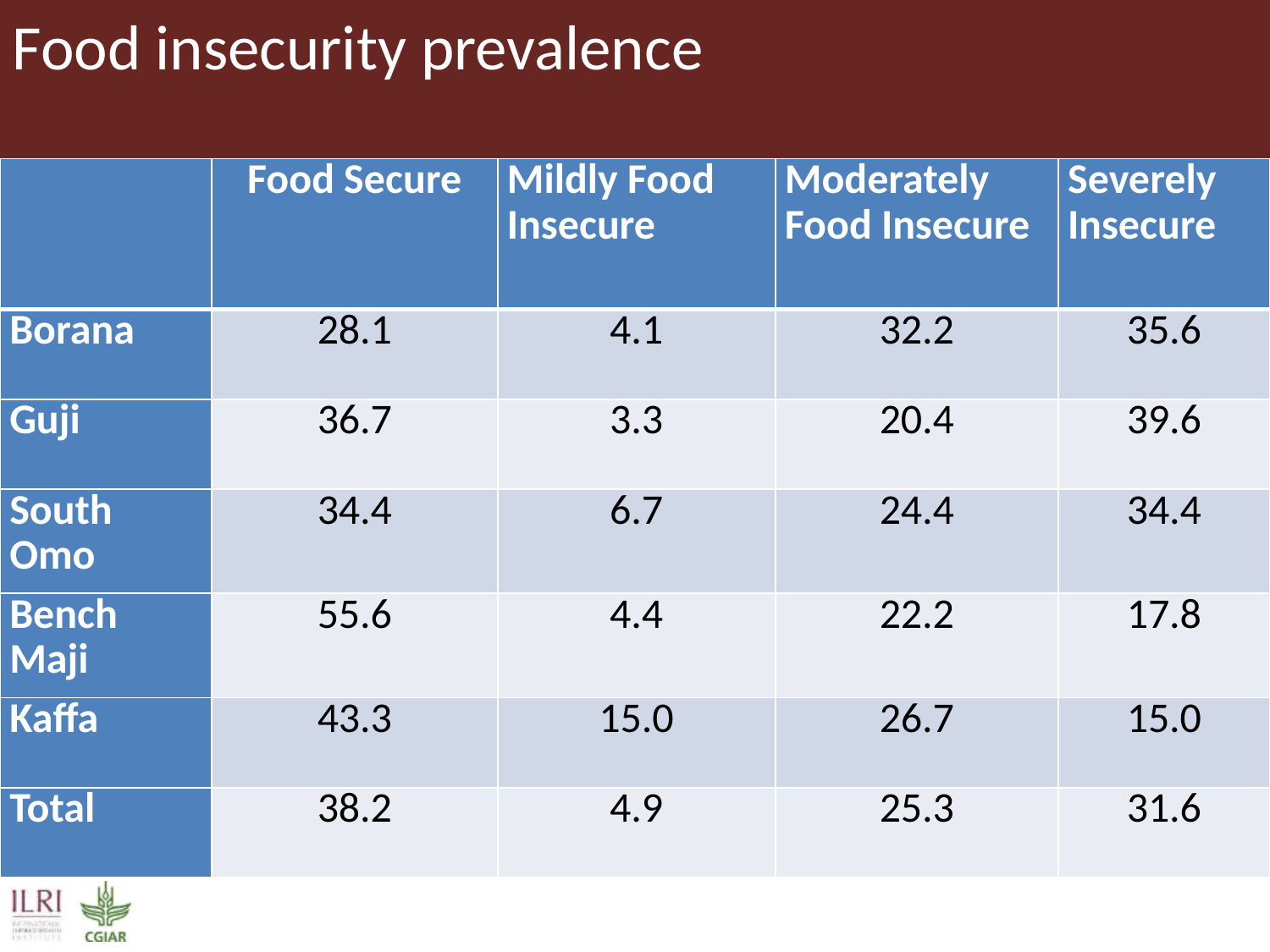

# Food insecurity prevalence
|  | Food Secure | Mildly Food Insecure | Moderately Food Insecure | Severely Insecure |
| --- | --- | --- | --- | --- |
| Borana | 28.1 | 4.1 | 32.2 | 35.6 |
| Guji | 36.7 | 3.3 | 20.4 | 39.6 |
| South Omo | 34.4 | 6.7 | 24.4 | 34.4 |
| Bench Maji | 55.6 | 4.4 | 22.2 | 17.8 |
| Kaffa | 43.3 | 15.0 | 26.7 | 15.0 |
| Total | 38.2 | 4.9 | 25.3 | 31.6 |